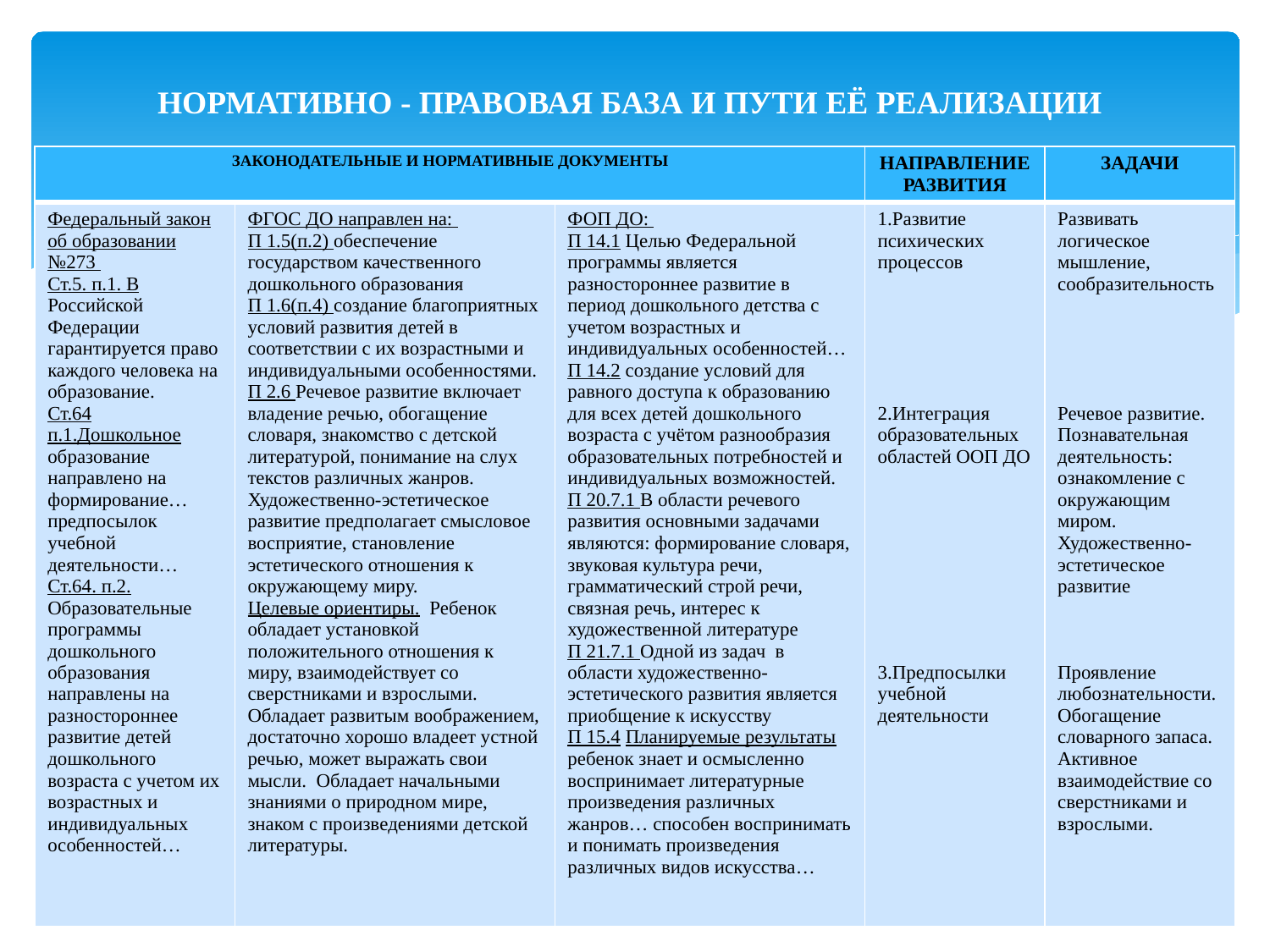

# НОРМАТИВНО - ПРАВОВАЯ БАЗА И ПУТИ ЕЁ РЕАЛИЗАЦИИ
| ЗАКОНОДАТЕЛЬНЫЕ И НОРМАТИВНЫЕ ДОКУМЕНТЫ |  |  | НАПРАВЛЕНИЕ РАЗВИТИЯ | ЗАДАЧИ |
| --- | --- | --- | --- | --- |
| Федеральный закон об образовании №273 Ст.5. п.1. В Российской Федерации гарантируется право каждого человека на образование. Ст.64 п.1.Дошкольное образование направлено на формирование…предпосылок учебной деятельности… Ст.64. п.2. Образовательные программы дошкольного образования направлены на разностороннее развитие детей дошкольного возраста с учетом их возрастных и индивидуальных особенностей… | ФГОС ДО направлен на: П 1.5(п.2) обеспечение государством качественного дошкольного образования П 1.6(п.4) создание благоприятных условий развития детей в соответствии с их возрастными и индивидуальными особенностями. П 2.6 Речевое развитие включает владение речью, обогащение словаря, знакомство с детской литературой, понимание на слух текстов различных жанров. Художественно-эстетическое развитие предполагает смысловое восприятие, становление эстетического отношения к окружающему миру. Целевые ориентиры. Ребенок обладает установкой положительного отношения к миру, взаимодействует со сверстниками и взрослыми. Обладает развитым воображением, достаточно хорошо владеет устной речью, может выражать свои мысли. Обладает начальными знаниями о природном мире, знаком с произведениями детской литературы. | ФОП ДО: П 14.1 Целью Федеральной программы является разностороннее развитие в период дошкольного детства с учетом возрастных и индивидуальных особенностей… П 14.2 создание условий для равного доступа к образованию для всех детей дошкольного возраста с учётом разнообразия образовательных потребностей и индивидуальных возможностей. П 20.7.1 В области речевого развития основными задачами являются: формирование словаря, звуковая культура речи, грамматический строй речи, связная речь, интерес к художественной литературе П 21.7.1 Одной из задач в области художественно- эстетического развития является приобщение к искусству П 15.4 Планируемые результаты ребенок знает и осмысленно воспринимает литературные произведения различных жанров… способен воспринимать и понимать произведения различных видов искусства… | 1.Развитие психических процессов 2.Интеграция образовательных областей ООП ДО 3.Предпосылки учебной деятельности | Развивать логическое мышление, сообразительность Речевое развитие. Познавательная деятельность: ознакомление с окружающим миром. Художественно- эстетическое развитие Проявление любознательности. Обогащение словарного запаса. Активное взаимодействие со сверстниками и взрослыми. |